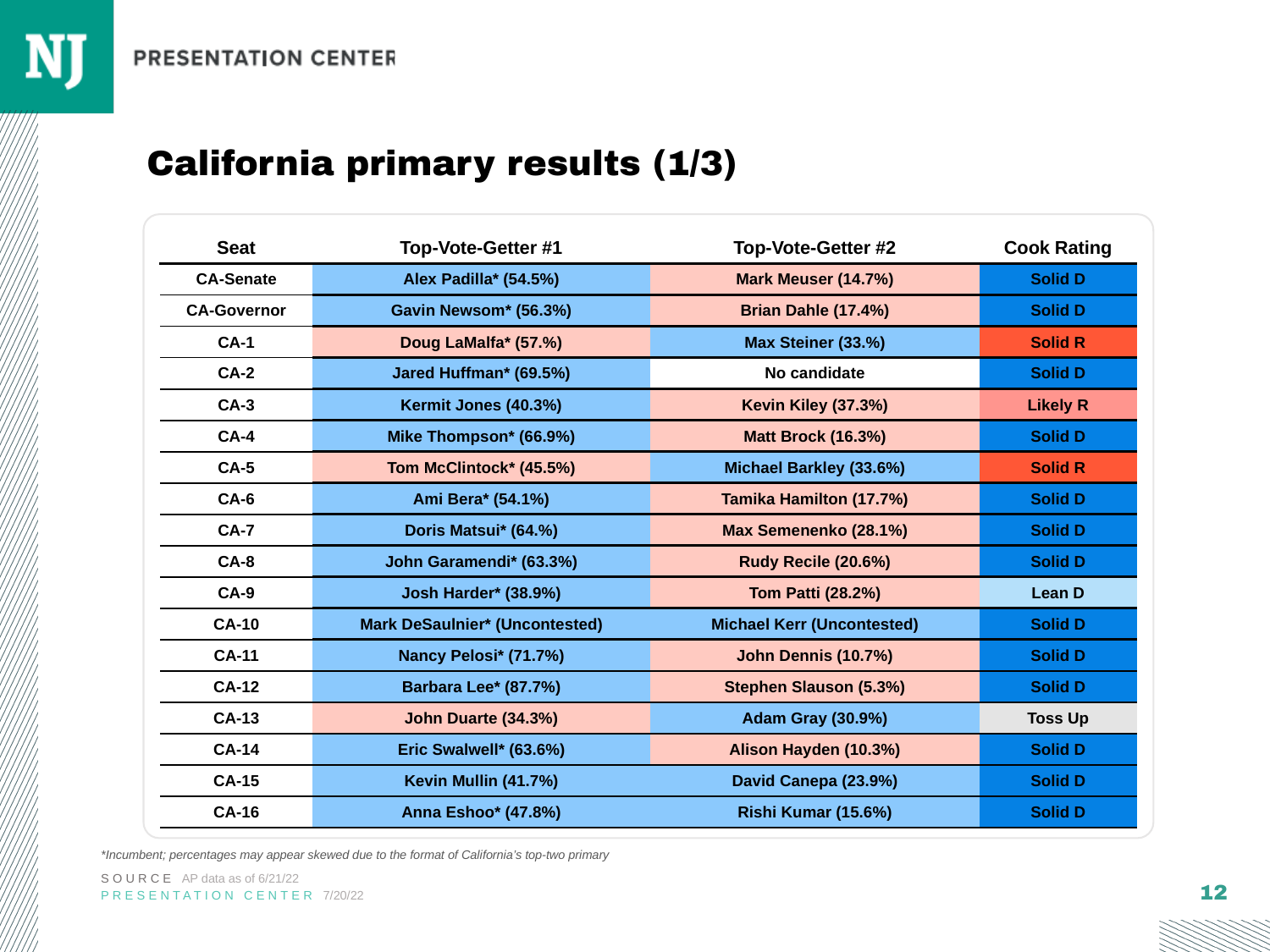

# California primary results (1/3)

| Seat | Top-Vote-Getter #1 | Top-Vote-Getter #2 | Cook Rating |
| --- | --- | --- | --- |
| CA-Senate | Alex Padilla\* (54.5%) | Mark Meuser (14.7%) | Solid D |
| CA-Governor | Gavin Newsom\* (56.3%) | Brian Dahle (17.4%) | Solid D |
| CA-1 | Doug LaMalfa\* (57.%) | Max Steiner (33.%) | Solid R |
| CA-2 | Jared Huffman\* (69.5%) | No candidate | Solid D |
| CA-3 | Kermit Jones (40.3%) | Kevin Kiley (37.3%) | Likely R |
| CA-4 | Mike Thompson\* (66.9%) | Matt Brock (16.3%) | Solid D |
| CA-5 | Tom McClintock\* (45.5%) | Michael Barkley (33.6%) | Solid R |
| CA-6 | Ami Bera\* (54.1%) | Tamika Hamilton (17.7%) | Solid D |
| CA-7 | Doris Matsui\* (64.%) | Max Semenenko (28.1%) | Solid D |
| CA-8 | John Garamendi\* (63.3%) | Rudy Recile (20.6%) | Solid D |
| CA-9 | Josh Harder\* (38.9%) | Tom Patti (28.2%) | Lean D |
| CA-10 | Mark DeSaulnier\* (Uncontested) | Michael Kerr (Uncontested) | Solid D |
| CA-11 | Nancy Pelosi\* (71.7%) | John Dennis (10.7%) | Solid D |
| CA-12 | Barbara Lee\* (87.7%) | Stephen Slauson (5.3%) | Solid D |
| CA-13 | John Duarte (34.3%) | Adam Gray (30.9%) | Toss Up |
| CA-14 | Eric Swalwell\* (63.6%) | Alison Hayden (10.3%) | Solid D |
| CA-15 | Kevin Mullin (41.7%) | David Canepa (23.9%) | Solid D |
| CA-16 | Anna Eshoo\* (47.8%) | Rishi Kumar (15.6%) | Solid D |
*Incumbent; percentages may appear skewed due to the format of California’s top-two primary

SOURCE AP data as of 6/21/22
PRESENTATION CENTER 7/20/22